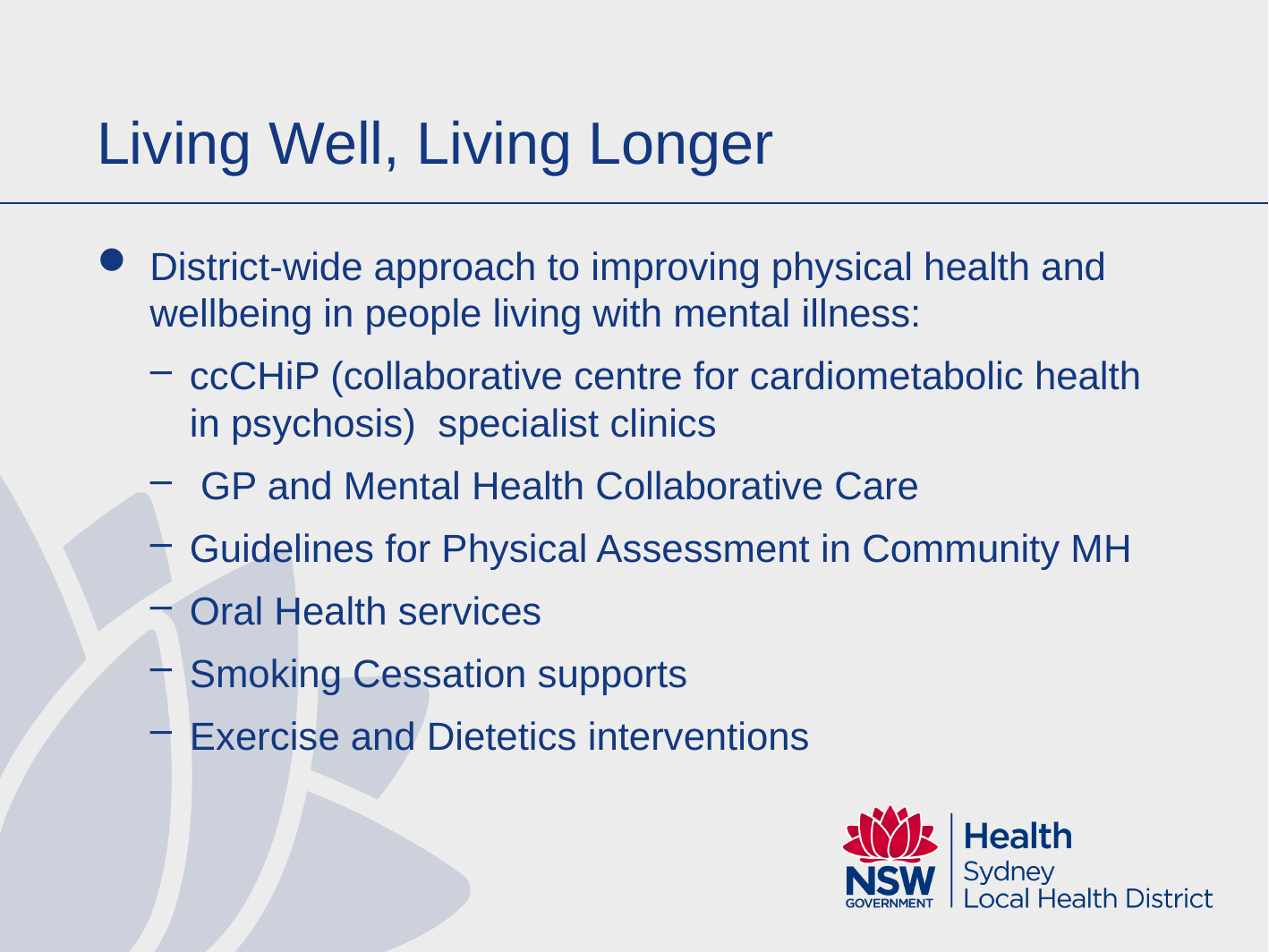

# Living Well, Living Longer
District-wide approach to improving physical health and wellbeing in people living with mental illness:
ccCHiP (collaborative centre for cardiometabolic health in psychosis)  specialist clinics
 GP and Mental Health Collaborative Care
Guidelines for Physical Assessment in Community MH
Oral Health services
Smoking Cessation supports
Exercise and Dietetics interventions